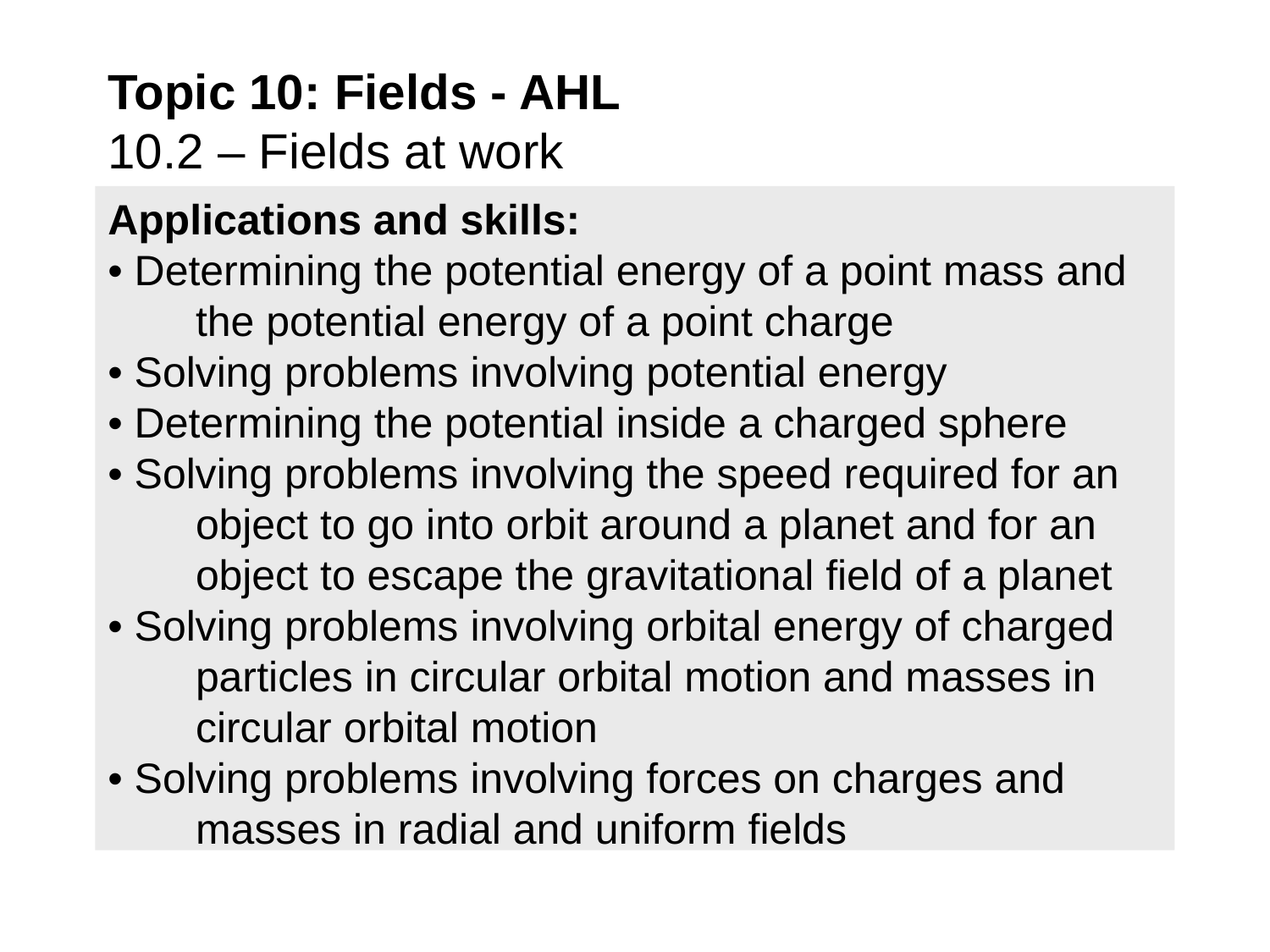

Topic 10: Fields - AHL
10.2 – Fields at work
Applications and skills:
• Determining the potential energy of a point mass and the potential energy of a point charge
• Solving problems involving potential energy
• Determining the potential inside a charged sphere
• Solving problems involving the speed required for an object to go into orbit around a planet and for an object to escape the gravitational field of a planet
• Solving problems involving orbital energy of charged particles in circular orbital motion and masses in circular orbital motion
• Solving problems involving forces on charges and masses in radial and uniform fields